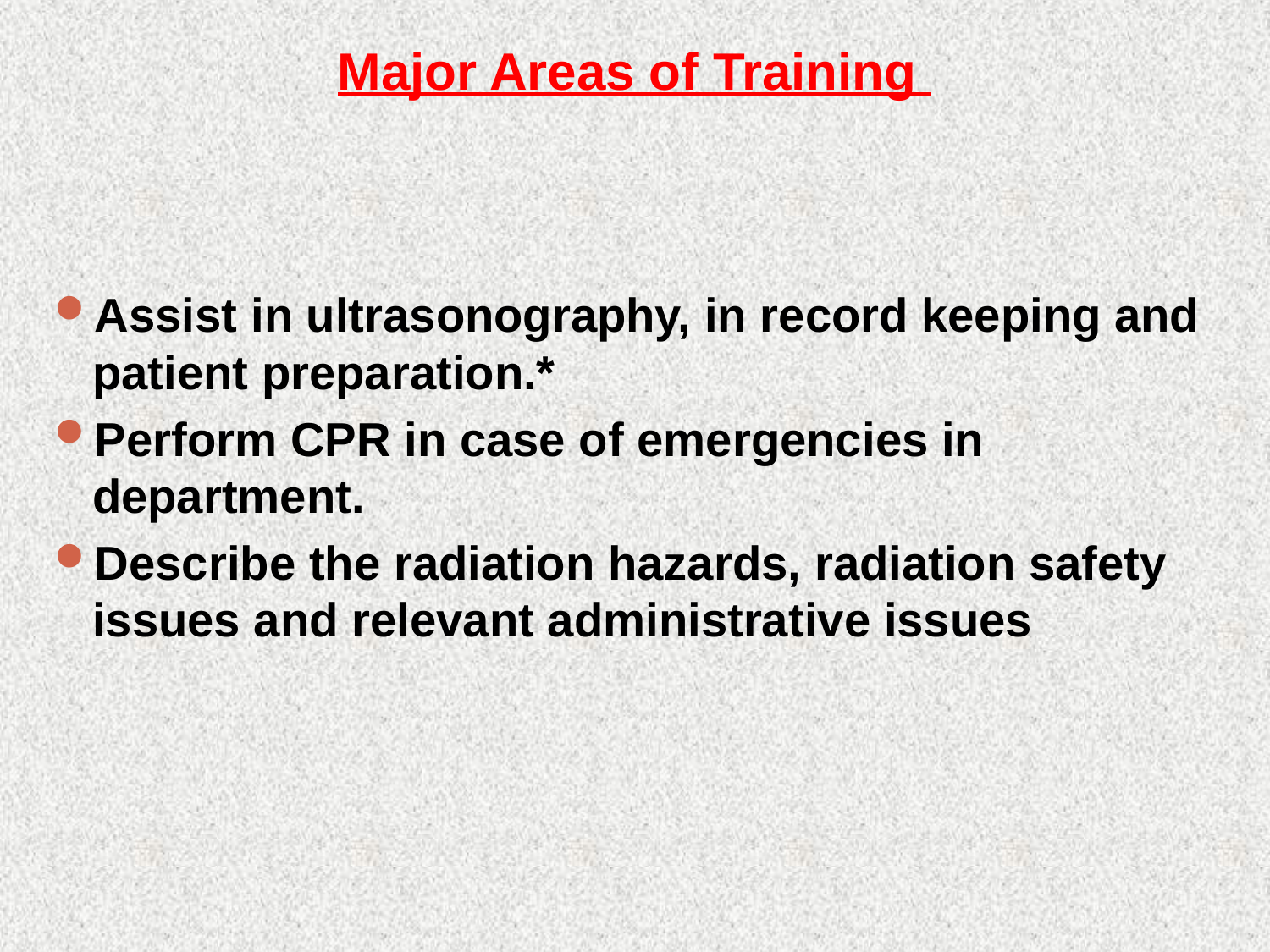

# Major Areas of Training

Assist in ultrasonography, in record keeping and patient preparation.*
Perform CPR in case of emergencies in department.
Describe the radiation hazards, radiation safety issues and relevant administrative issues